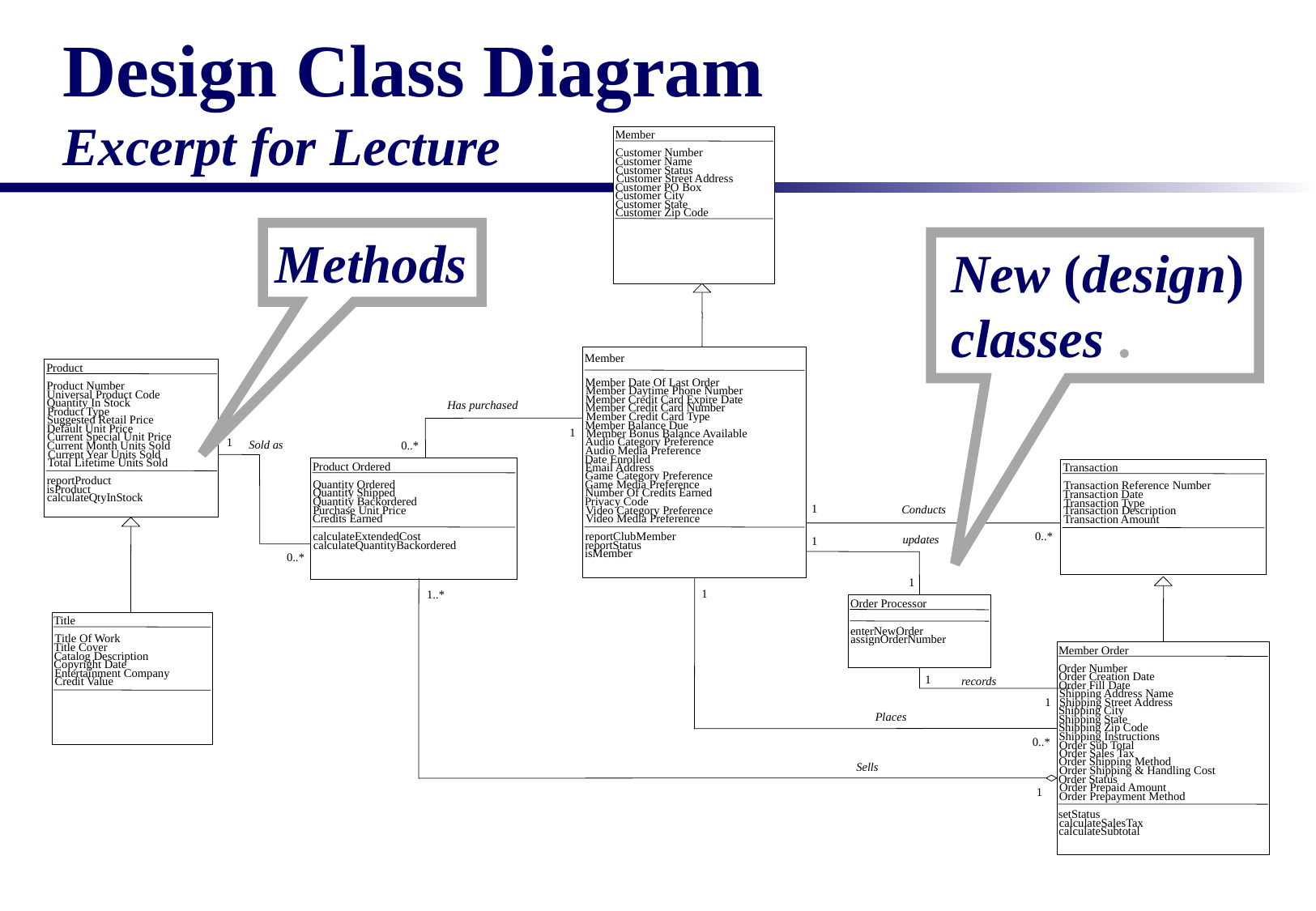

# Design Class Diagram Excerpt for Lecture

Member

Customer Number
Customer Name
Customer Status
Customer Street Address
Customer PO Box
Customer City
Customer State
Customer Zip Code

Methods
New (design) classes .

Member

Product

Member Date Of Last Order
Product Number
Member Daytime Phone Number
Universal Product Code
Member Credit Card Expire Date
Quantity In Stock
Has purchased
Member Credit Card Number
Product Type
Member Credit Card Type
Suggested Retail Price
Member Balance Due

Default Unit Price
1
Member Bonus Balance Available
Current Special Unit Price
Audio Category Preference
1
Sold as
Current Month Units Sold
0..*
Audio Media Preference
Current Year Units Sold
Date Enrolled

Total Lifetime Units Sold

Product Ordered

Transaction

Transaction Reference Number
Transaction Date
Transaction Type
Transaction Description
Transaction Amount

Email Address
Game Category Preference

reportProduct
Quantity Ordered
Game Media Preference
isProduct
Quantity Shipped
Number Of Credits Earned
calculateQtyInStock
Quantity Backordered
Privacy Code
1
Conducts
Purchase Unit Price
Video Category Preference
Credits Earned
Video Media Preference

0..*
calculateExtendedCost
reportClubMember
updates
1
calculateQuantityBackordered
reportStatus

isMember
0..*

1

1
1..*

Order Processor

Title

enterNewOrder

Title Of Work
assignOrderNumber
Title Cover

Member Order

Order Number
Order Creation Date
Order Fill Date
Shipping Address Name
Shipping Street Address
Shipping City
Shipping State
Shipping Zip Code
Shipping Instructions
Order Sub Total
Order Sales Tax
Order Shipping Method
Order Shipping & Handling Cost
Order Status
Order Prepaid Amount
Order Prepayment Method

setStatus
calculateSalesTax
calculateSubtotal
Catalog Description

Copyright Date
Entertainment Company
1
records
Credit Value

1
Places

0..*
Sells

1